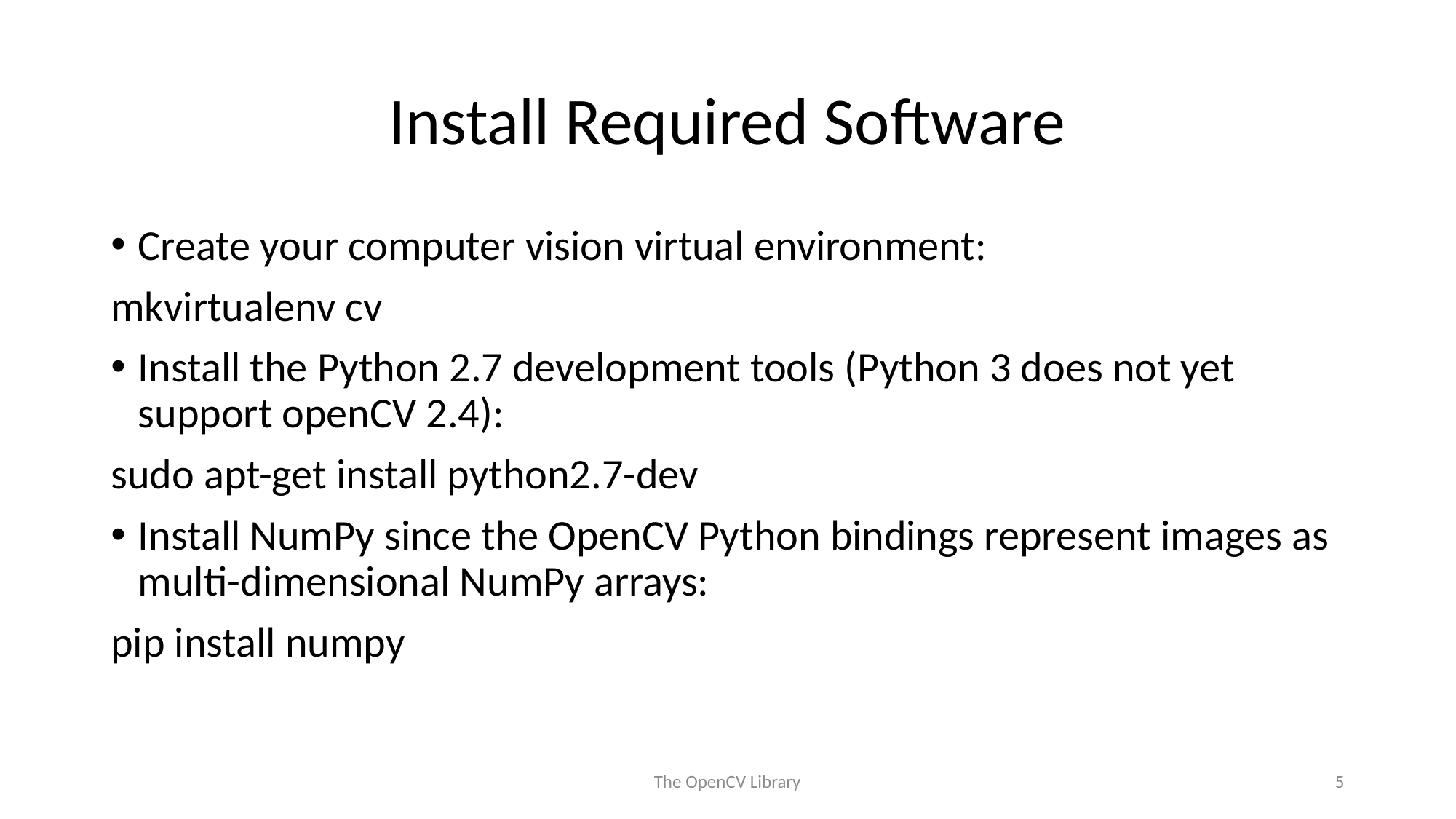

# Install Required Software
Create your computer vision virtual environment:
mkvirtualenv cv
Install the Python 2.7 development tools (Python 3 does not yet support openCV 2.4):
sudo apt-get install python2.7-dev
Install NumPy since the OpenCV Python bindings represent images as multi-dimensional NumPy arrays:
pip install numpy

The OpenCV Library
5